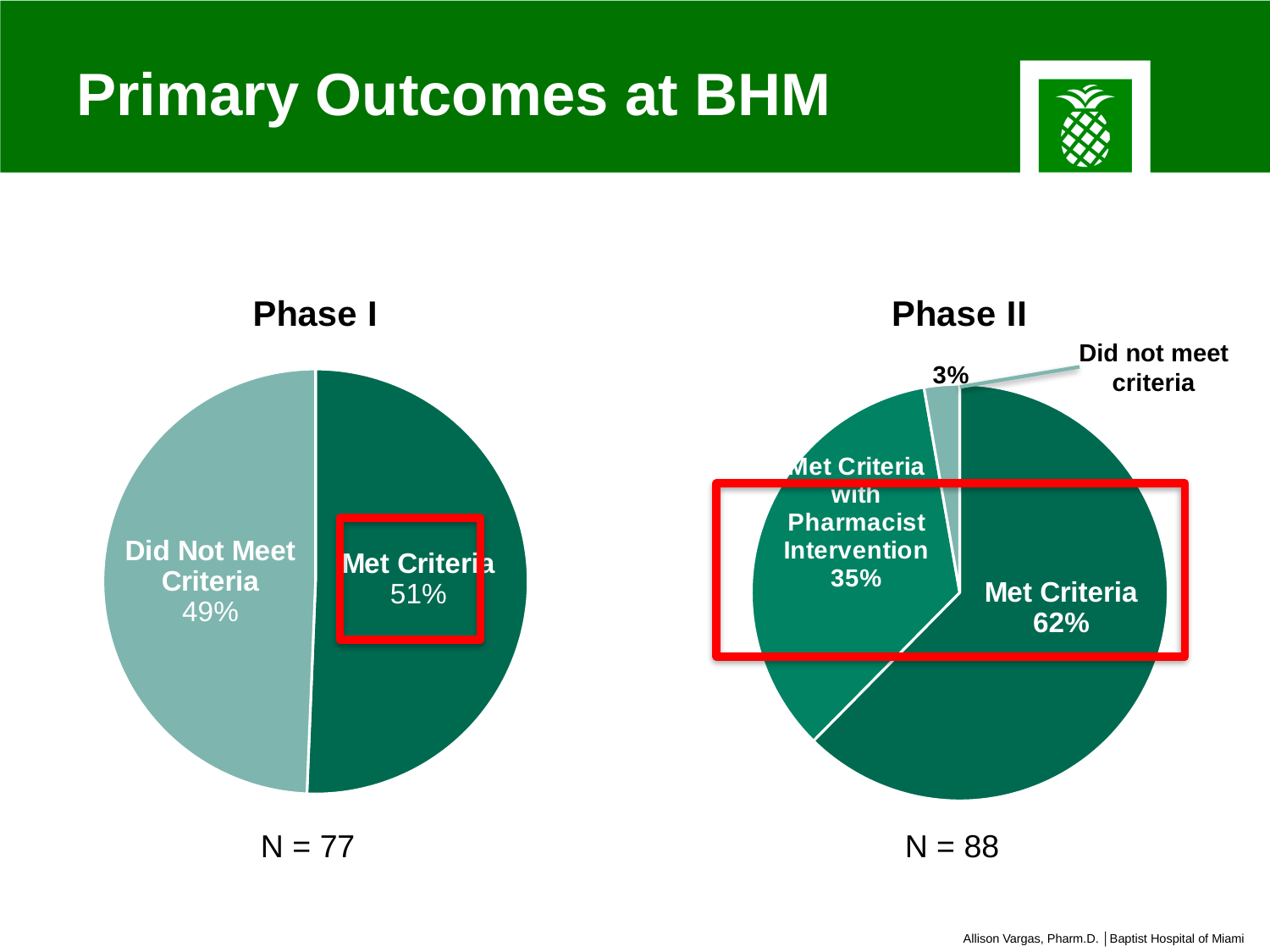

# Primary Outcomes at BHM

### Chart: Phase I

| Category |  |
|---|---|
| Appropriate | 39.0 |
| Inappropriate | 38.0 |

### Chart: Phase II

| Category |  |
|---|---|
| Appropriate | 68.0 |
| Made Appropriate with Pharmacist Intervention  | 38.0 |
| Inappropriate | 3.0 |
Did not meet criteria

N = 77
N = 88
Allison Vargas, Pharm.D. │Baptist Hospital of Miami